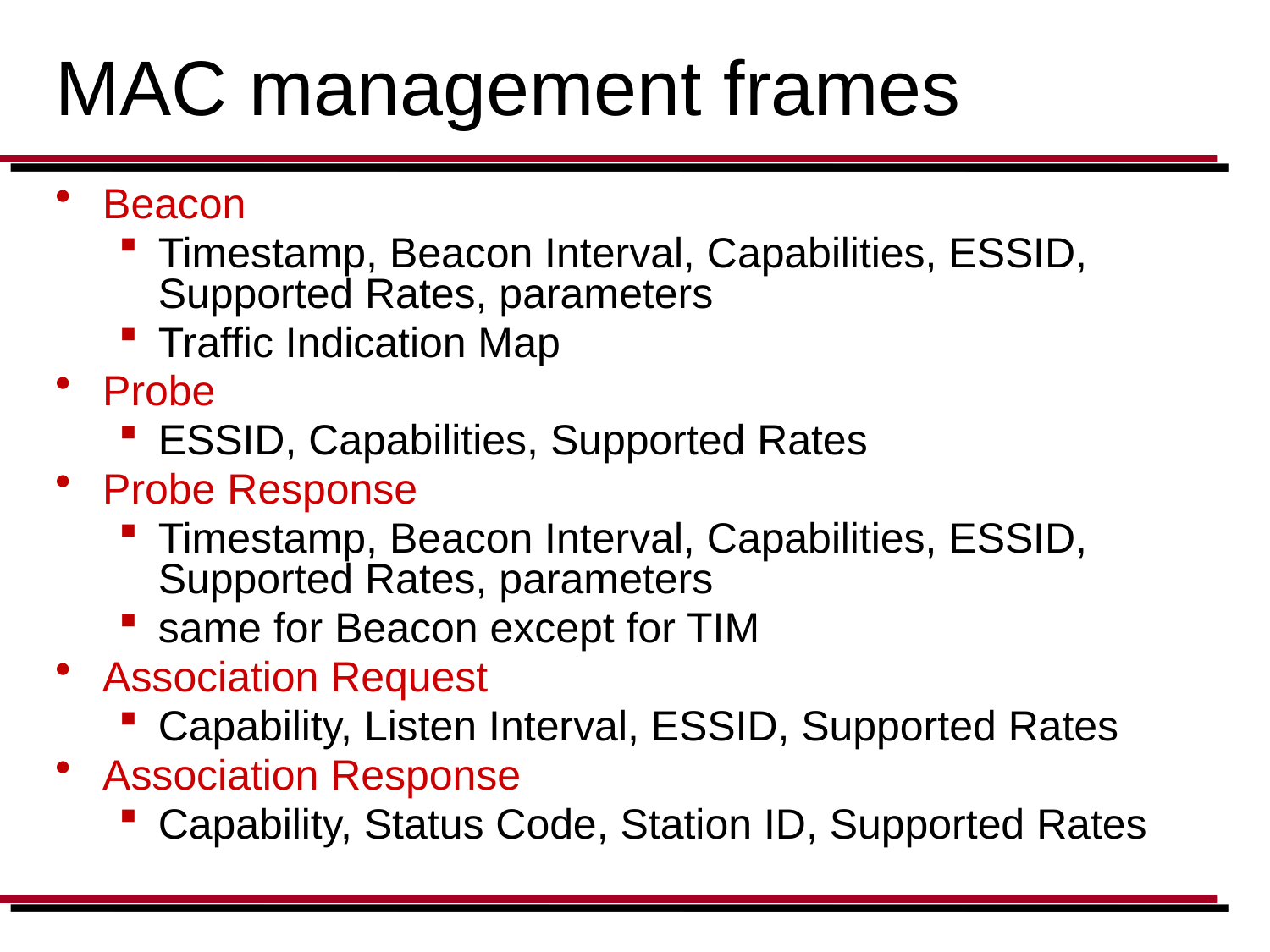

# MAC management frames
Beacon
Timestamp, Beacon Interval, Capabilities, ESSID, Supported Rates, parameters
Traffic Indication Map
Probe
ESSID, Capabilities, Supported Rates
Probe Response
Timestamp, Beacon Interval, Capabilities, ESSID, Supported Rates, parameters
same for Beacon except for TIM
Association Request
Capability, Listen Interval, ESSID, Supported Rates
Association Response
Capability, Status Code, Station ID, Supported Rates